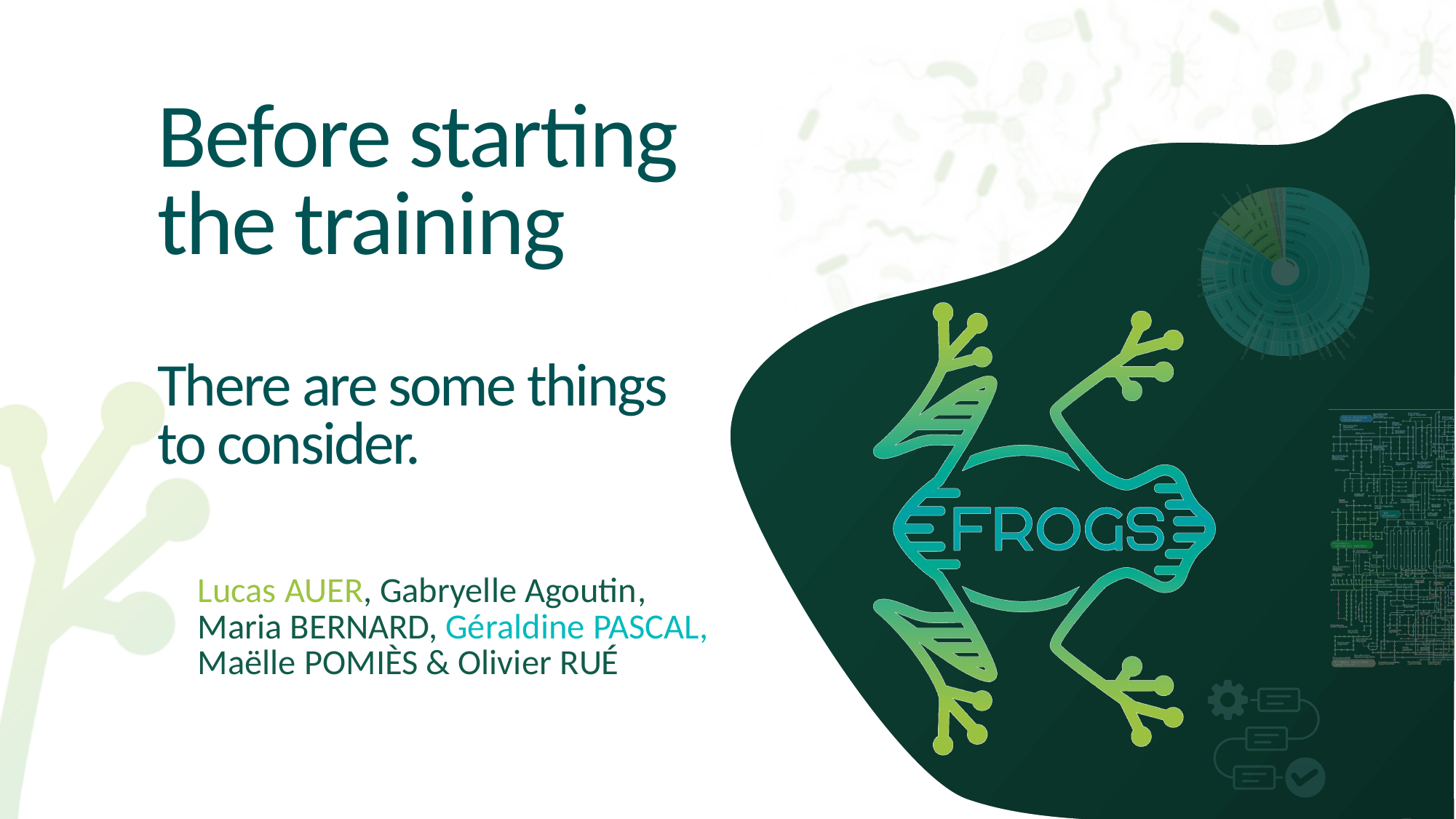

# Before starting the training There are some things to consider.
Lucas Auer, Gabryelle Agoutin, Maria Bernard, Géraldine Pascal, Maëlle Pomiès & Olivier Rué